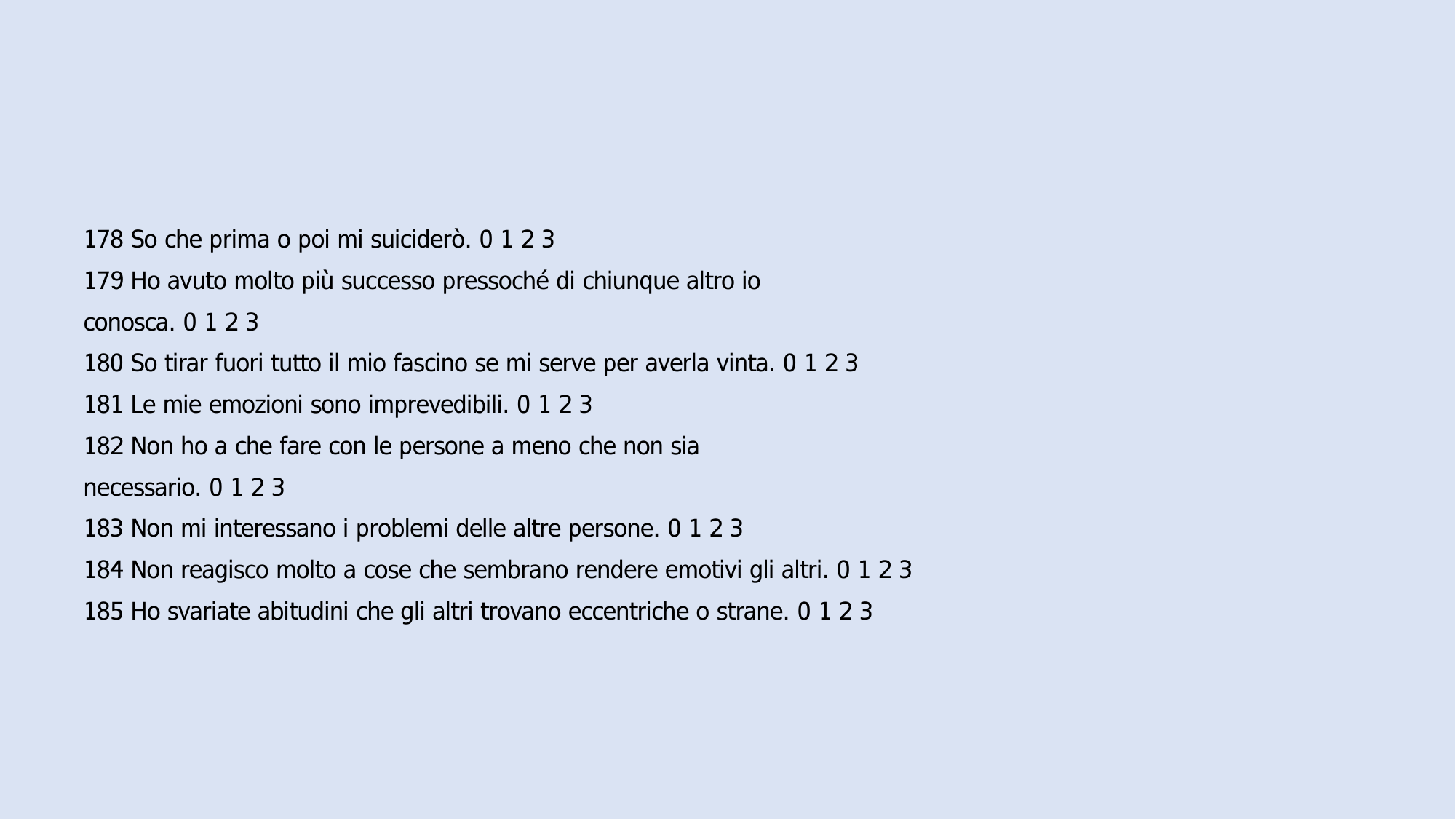

#
178 So che prima o poi mi suiciderò. 0 1 2 3
179 Ho avuto molto più successo pressoché di chiunque altro io
conosca. 0 1 2 3
180 So tirar fuori tutto il mio fascino se mi serve per averla vinta. 0 1 2 3
181 Le mie emozioni sono imprevedibili. 0 1 2 3
182 Non ho a che fare con le persone a meno che non sia
necessario. 0 1 2 3
183 Non mi interessano i problemi delle altre persone. 0 1 2 3
184 Non reagisco molto a cose che sembrano rendere emotivi gli altri. 0 1 2 3
185 Ho svariate abitudini che gli altri trovano eccentriche o strane. 0 1 2 3